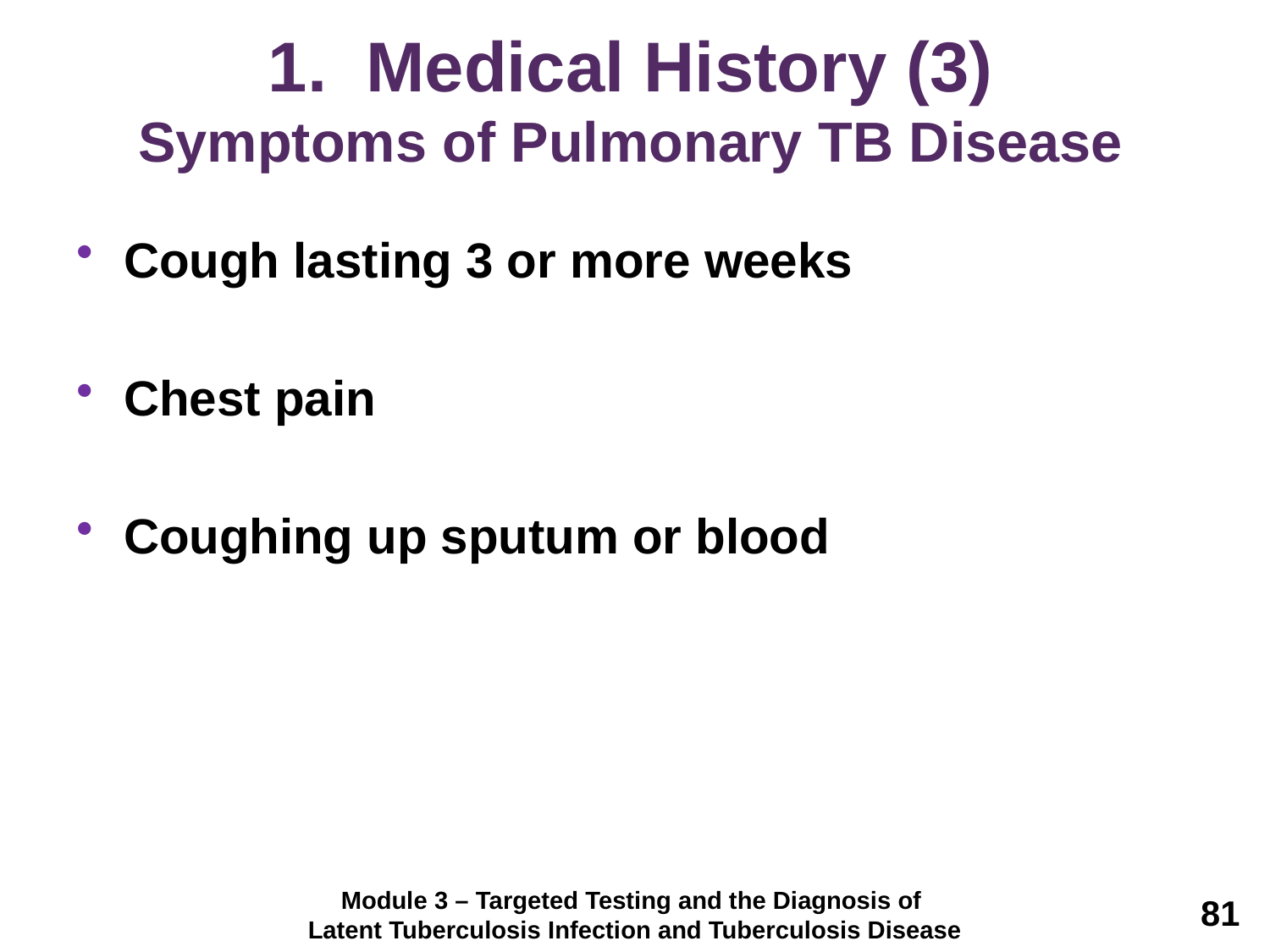

# 1.  Medical History (3) Symptoms of Pulmonary TB Disease
Cough lasting 3 or more weeks

Chest pain

Coughing up sputum or blood

Module 3 – Targeted Testing and the Diagnosis of
Latent Tuberculosis Infection and Tuberculosis Disease
81